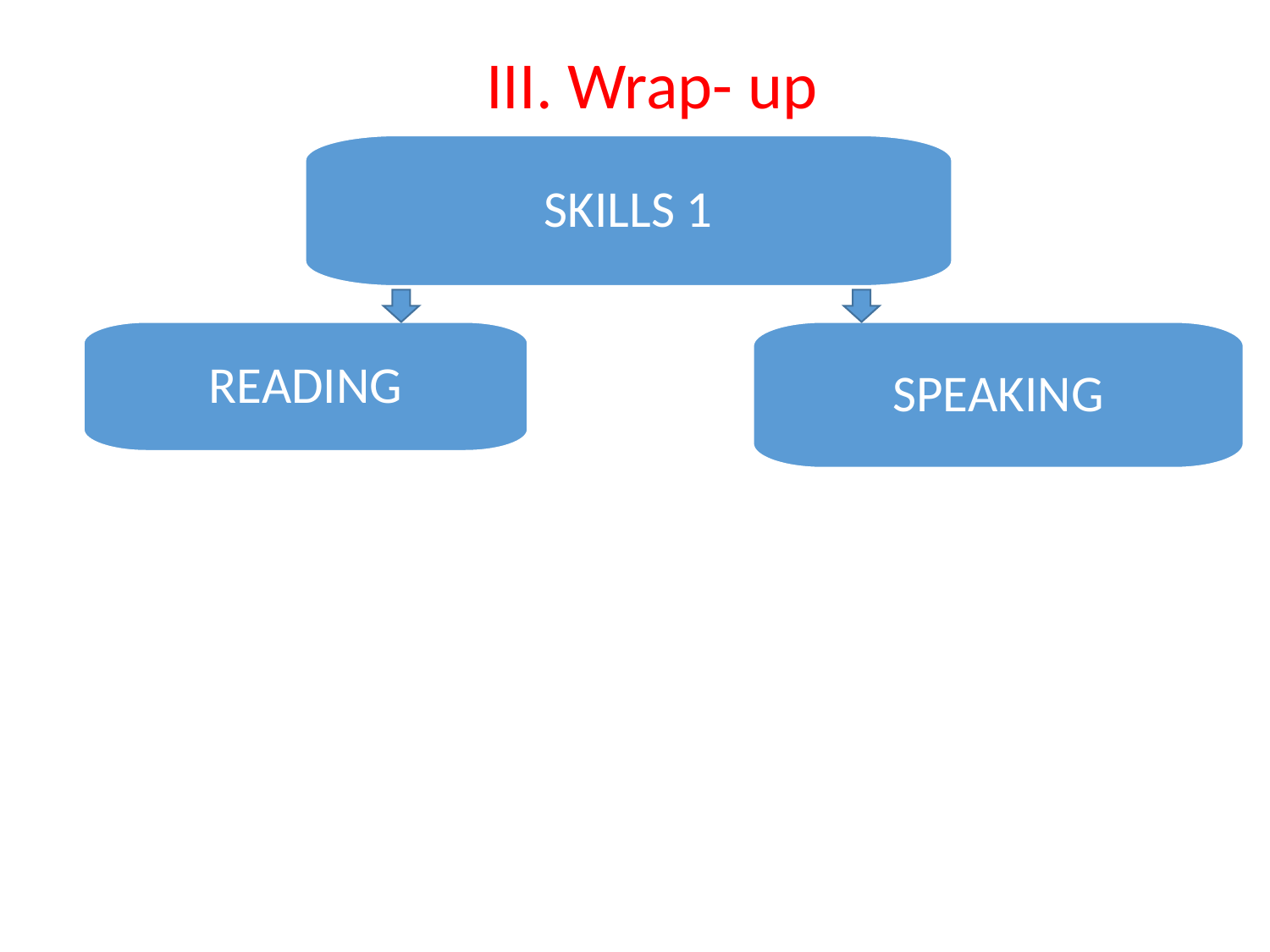

# III. Wrap- up
SKILLS 1

READING
SPEAKING